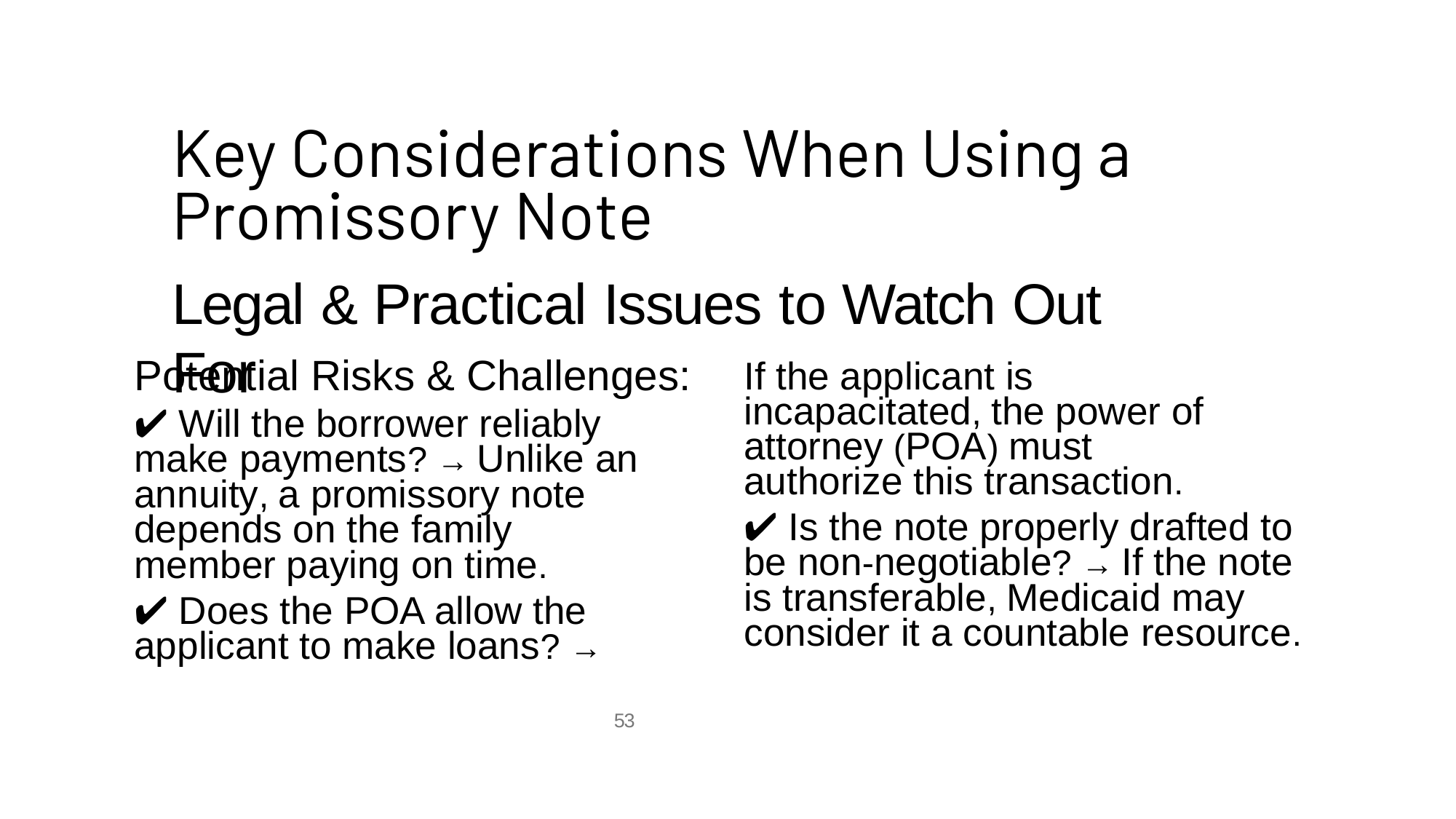

# Key Considerations When Using a Promissory Note
Legal & Practical Issues to Watch Out For
If the applicant is incapacitated, the power of attorney (POA) must authorize this transaction.
✔ Is the note properly drafted to be non-negotiable? → If the note is transferable, Medicaid may consider it a countable resource.
Potential Risks & Challenges:
✔ Will the borrower reliably make payments? → Unlike an annuity, a promissory note depends on the family member paying on time.
✔ Does the POA allow the applicant to make loans? →
53